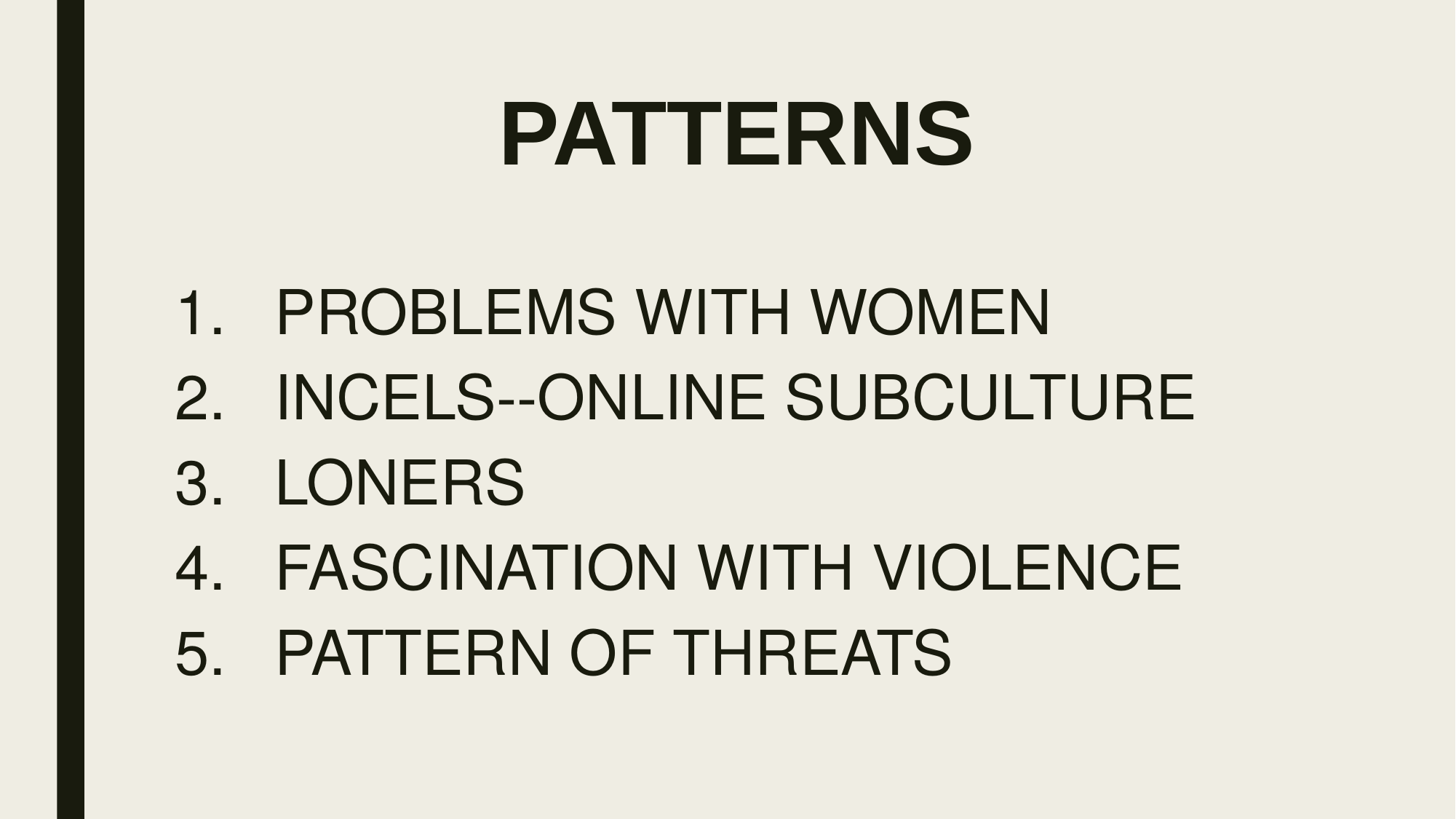

# PATTERNS
PROBLEMS WITH WOMEN
INCELS--ONLINE SUBCULTURE
LONERS
FASCINATION WITH VIOLENCE
PATTERN OF THREATS